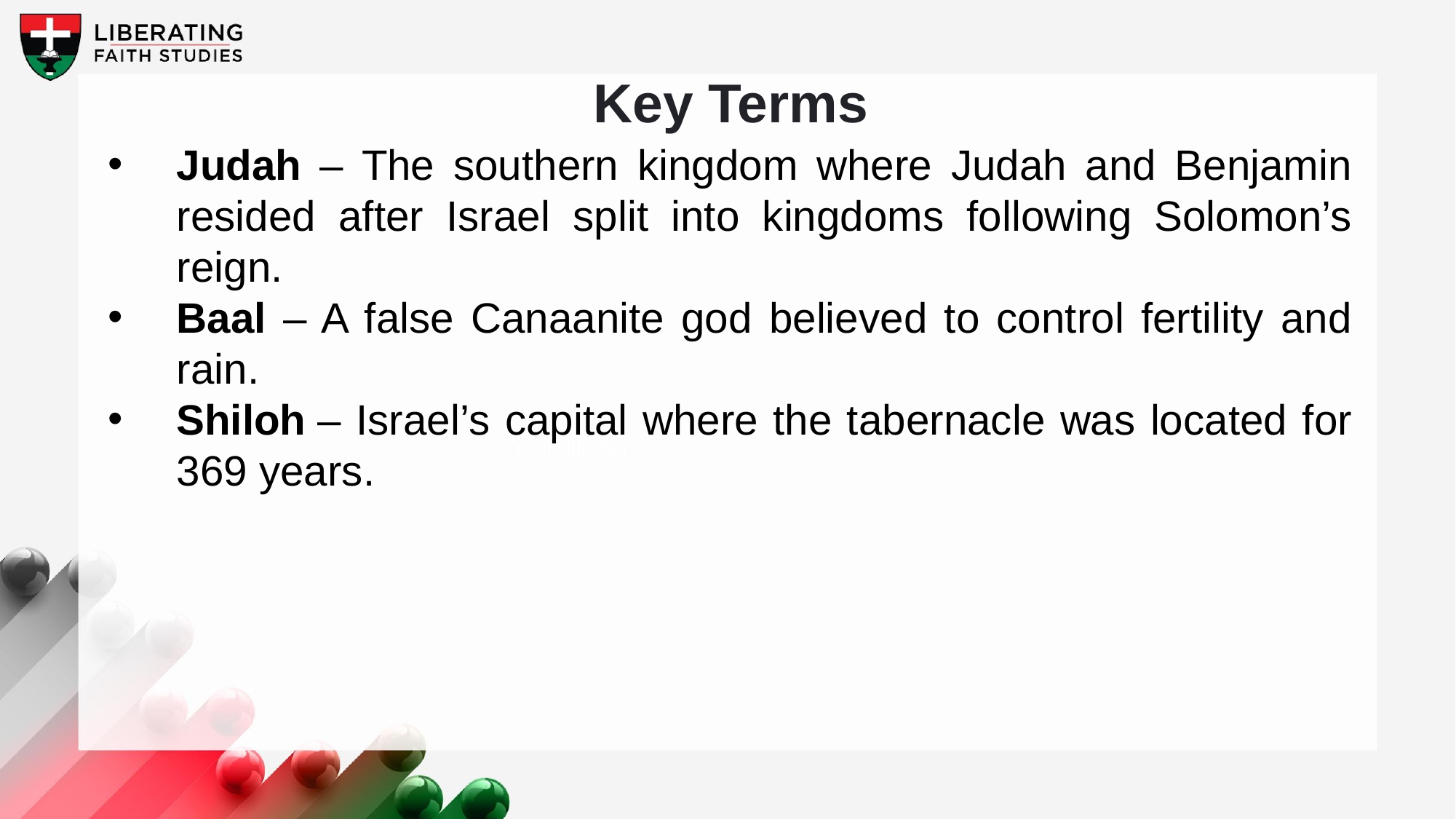

Key Terms
Judah – The southern kingdom where Judah and Benjamin resided after Israel split into kingdoms following Solomon’s reign.
Baal – A false Canaanite god believed to control fertility and rain.
Shiloh – Israel’s capital where the tabernacle was located for 369 years.
Your title here